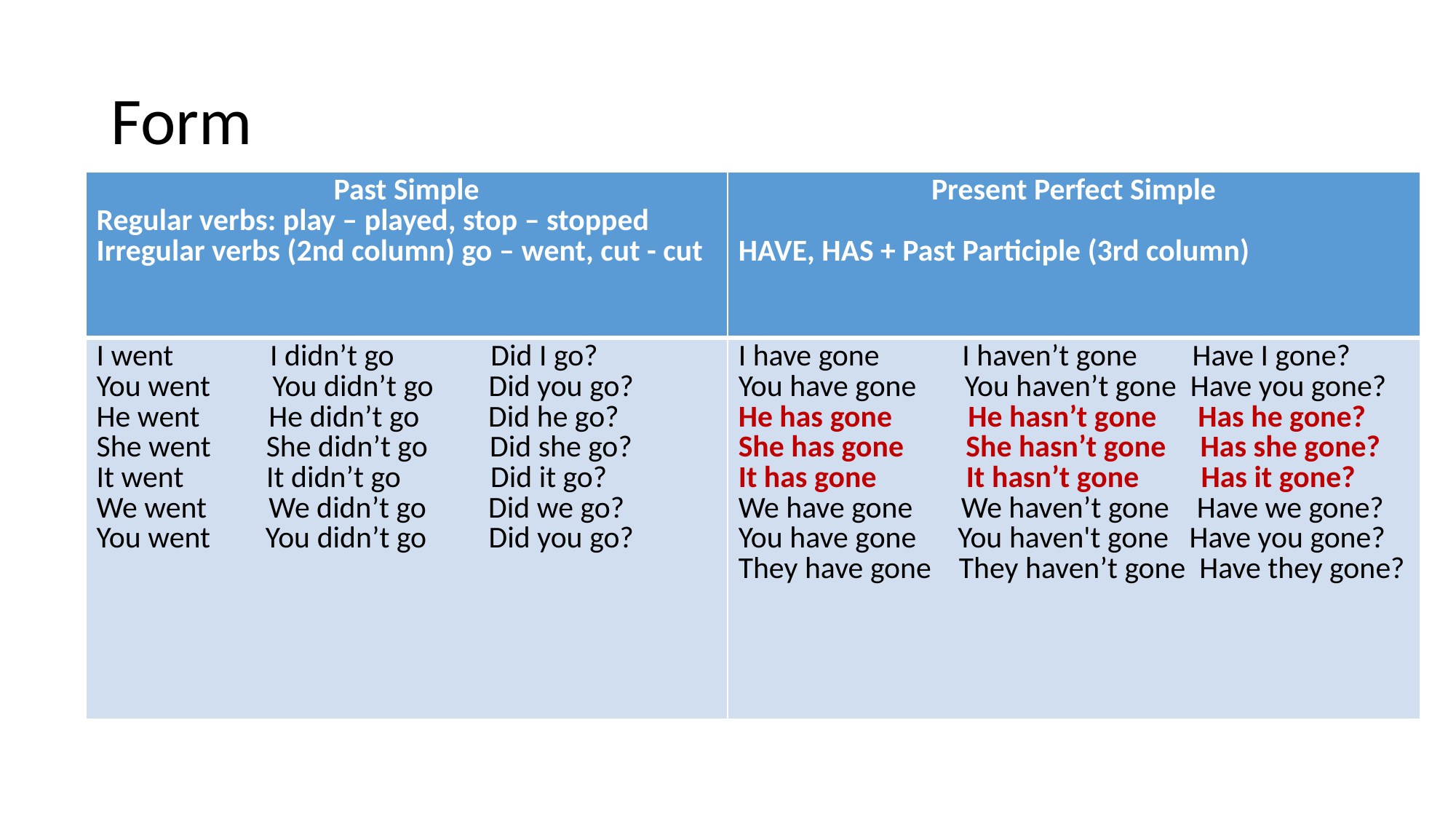

# Form
| Past Simple Regular verbs: play – played, stop – stopped Irregular verbs (2nd column) go – went, cut - cut | Present Perfect Simple HAVE, HAS + Past Participle (3rd column) |
| --- | --- |
| I went I didn’t go Did I go? You went You didn’t go Did you go? He went He didn’t go Did he go? She went She didn’t go Did she go? It went It didn’t go Did it go? We went We didn’t go Did we go? You went You didn’t go Did you go? | I have gone I haven’t gone Have I gone? You have gone You haven’t gone Have you gone? He has gone He hasn’t gone Has he gone? She has gone She hasn’t gone Has she gone? It has gone It hasn’t gone Has it gone? We have gone We haven’t gone Have we gone? You have gone You haven't gone Have you gone? They have gone They haven’t gone Have they gone? |